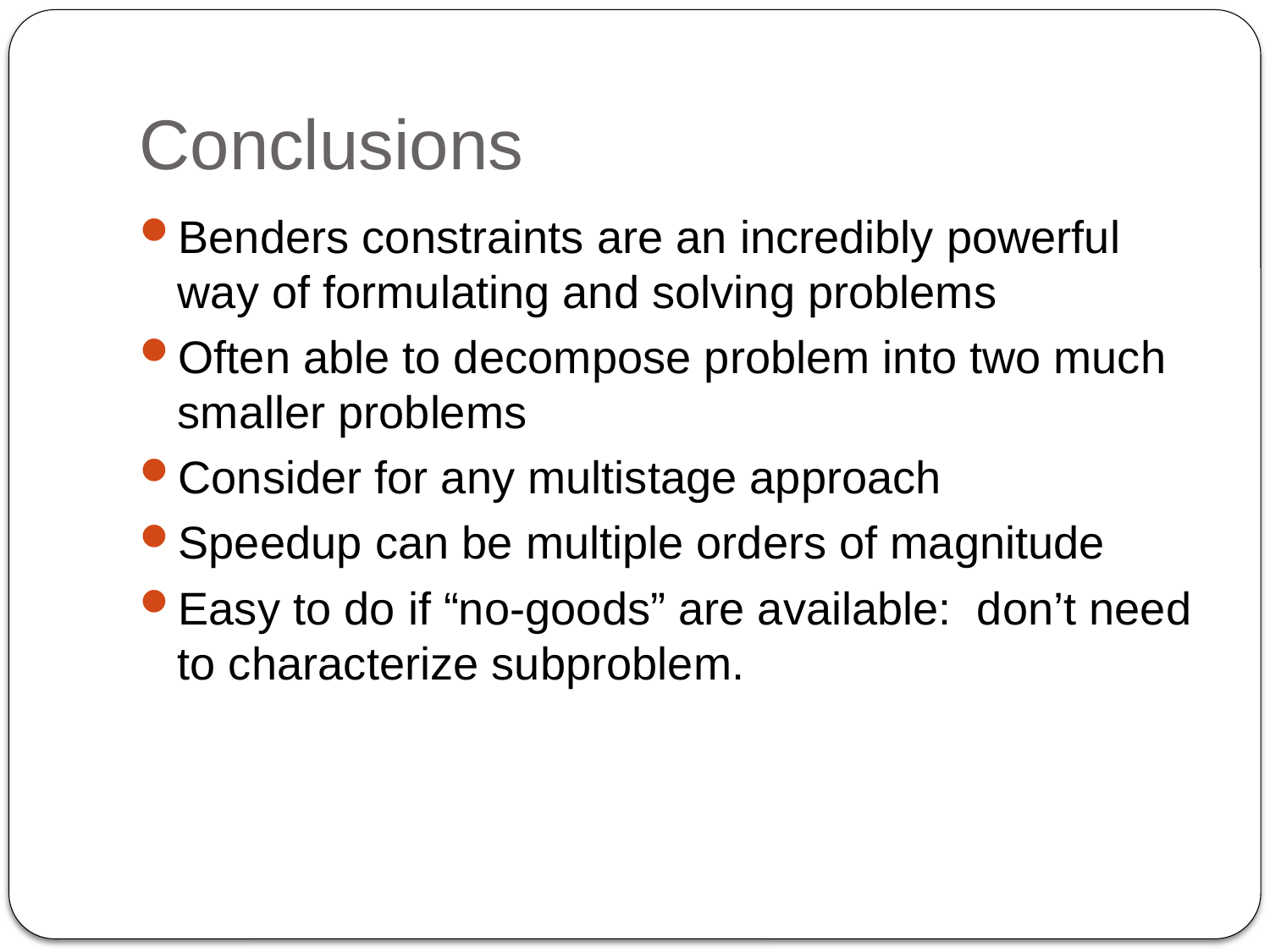

# Conclusions
Benders constraints are an incredibly powerful way of formulating and solving problems
Often able to decompose problem into two much smaller problems
Consider for any multistage approach
Speedup can be multiple orders of magnitude
Easy to do if “no-goods” are available:  don’t need to characterize subproblem.